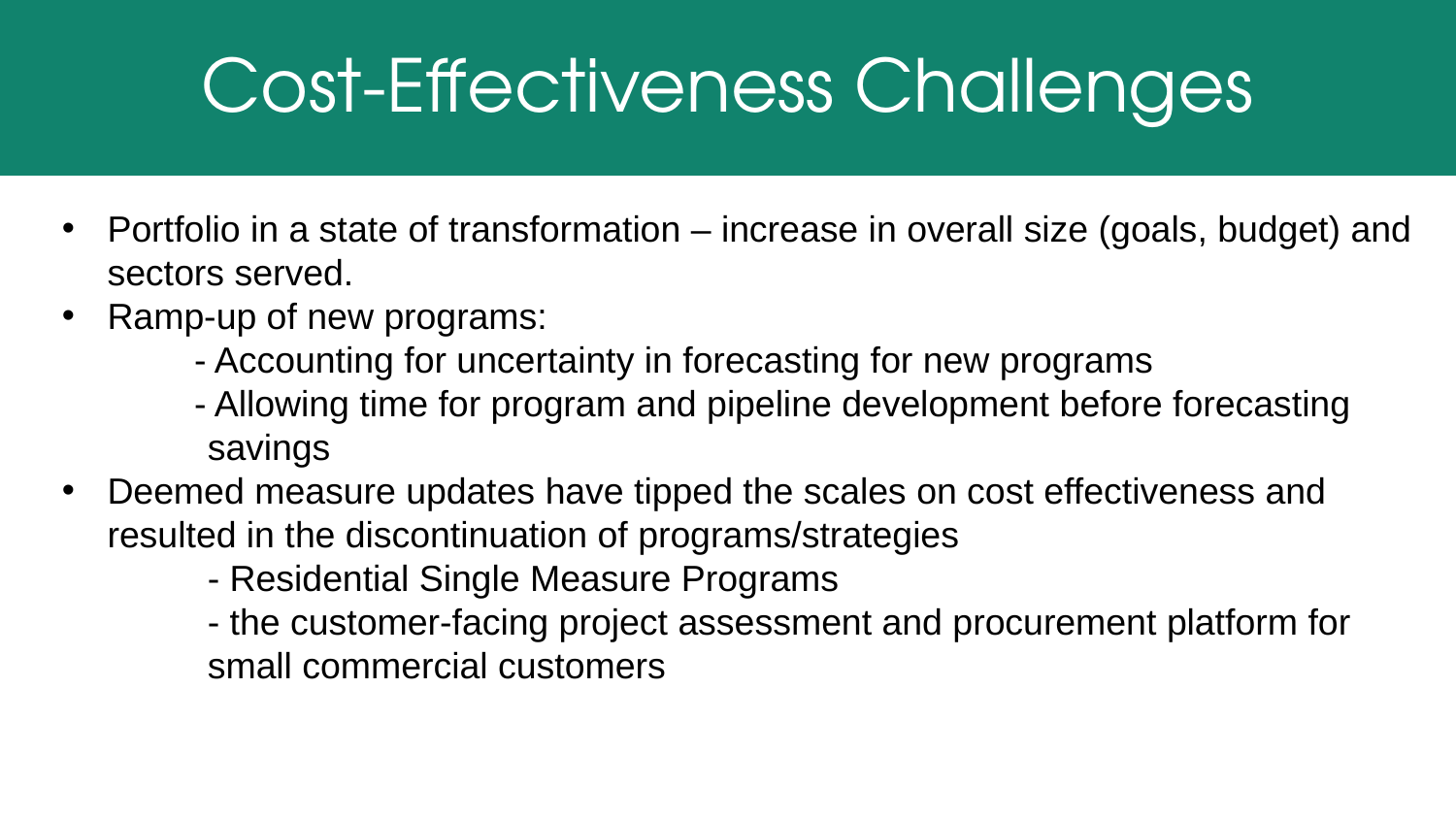

Cost-Effectiveness Challenges
Portfolio in a state of transformation – increase in overall size (goals, budget) and sectors served.
Ramp-up of new programs:
             - Accounting for uncertainty in forecasting for new programs
             - Allowing time for program and pipeline development before forecasting 		savings
Deemed measure updates have tipped the scales on cost effectiveness and resulted in the discontinuation of programs/strategies
	- Residential Single Measure Programs
	- the customer-facing project assessment and procurement platform for 		small commercial customers